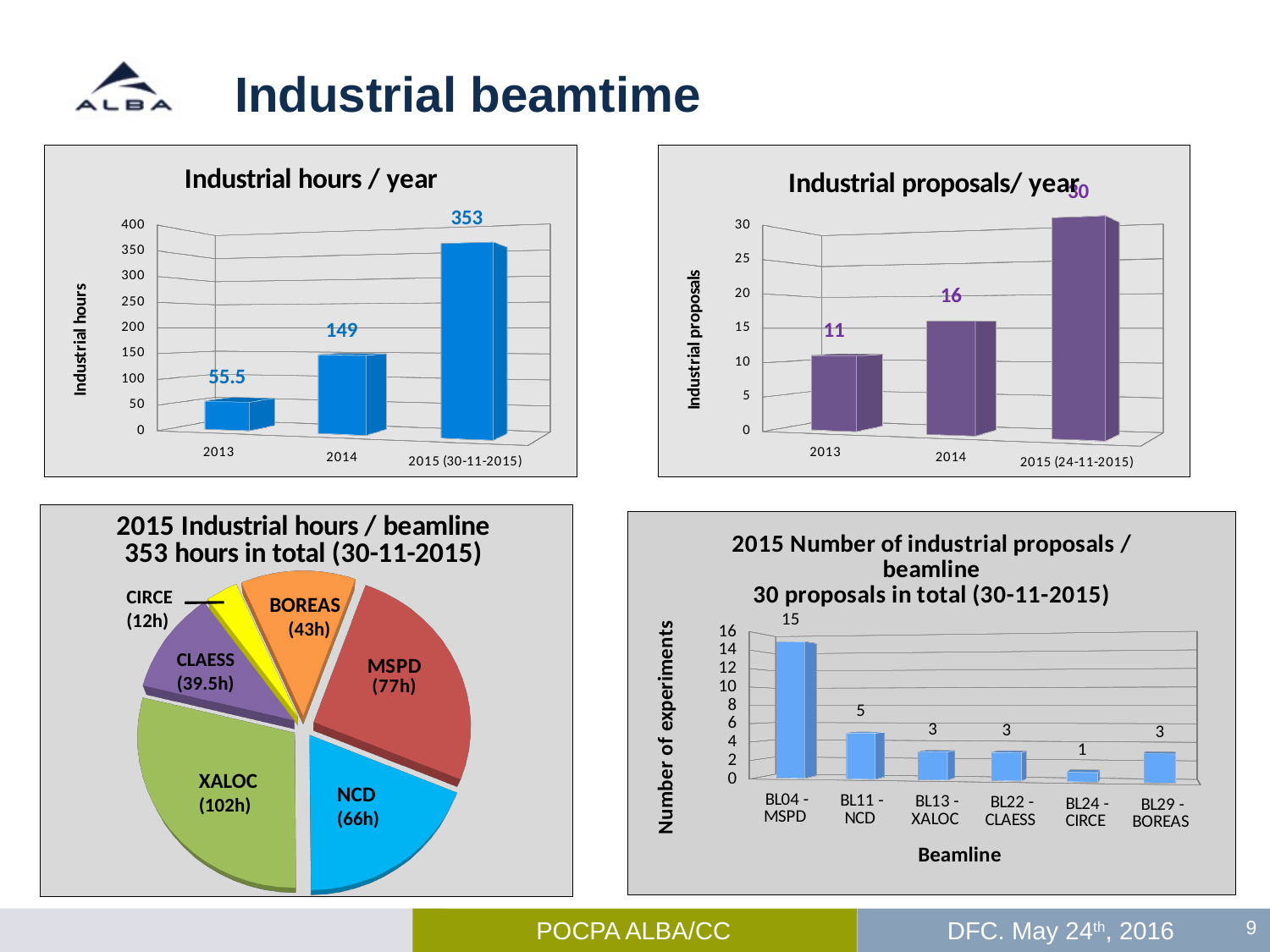

Industrial beamtime

[unsupported chart]

[unsupported chart]

[unsupported chart]

CIRCE
(12h)

BOREAS
(43h)

CLAESS
(39.5h)

XALOC
(102h)

NCD
(66h)

[unsupported chart]